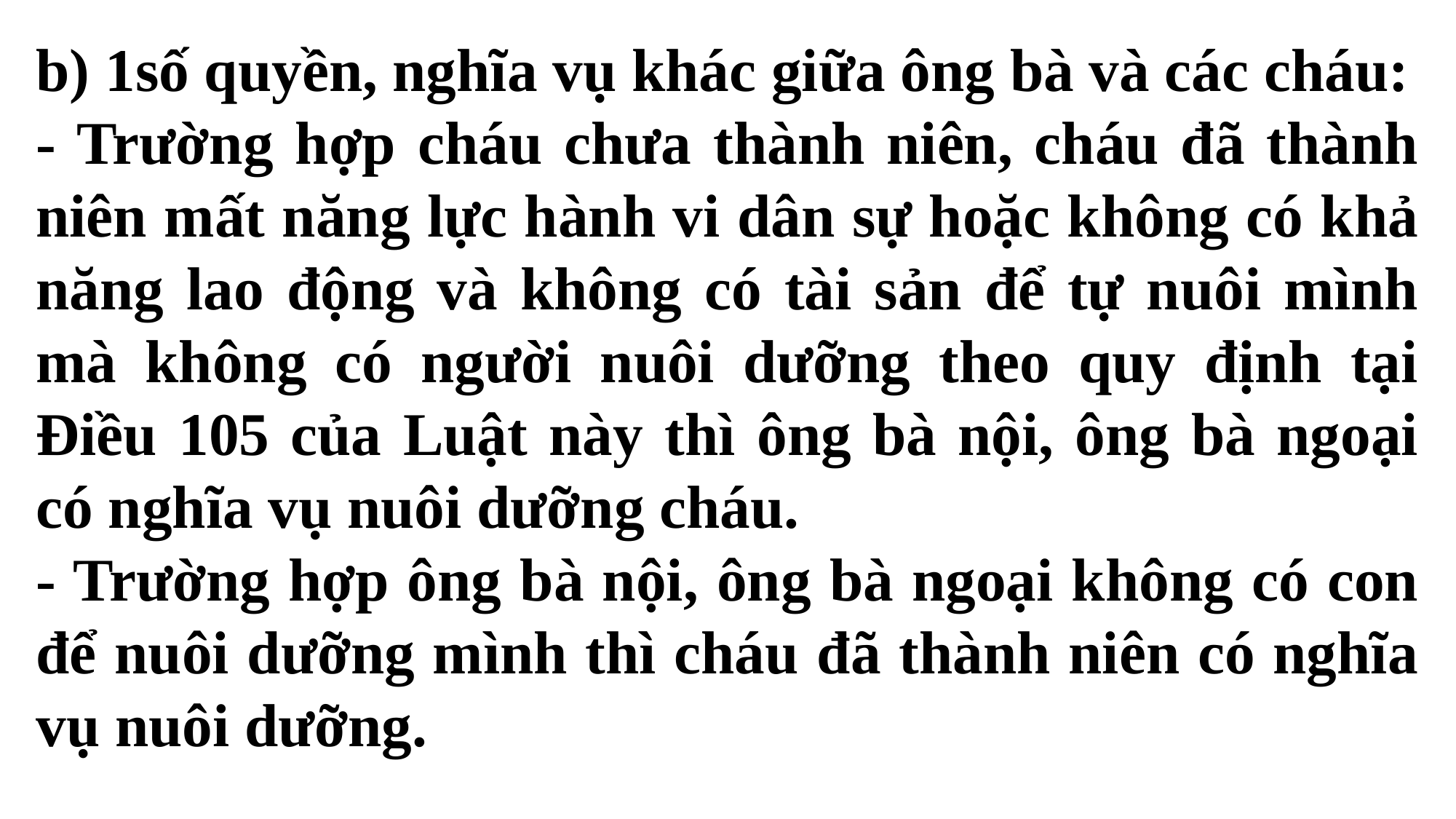

b) 1số quyền, nghĩa vụ khác giữa ông bà và các cháu:
- Trường hợp cháu chưa thành niên, cháu đã thành niên mất năng lực hành vi dân sự hoặc không có khả năng lao động và không có tài sản để tự nuôi mình mà không có người nuôi dưỡng theo quy định tại Điều 105 của Luật này thì ông bà nội, ông bà ngoại có nghĩa vụ nuôi dưỡng cháu.
- Trường hợp ông bà nội, ông bà ngoại không có con để nuôi dưỡng mình thì cháu đã thành niên có nghĩa vụ nuôi dưỡng.